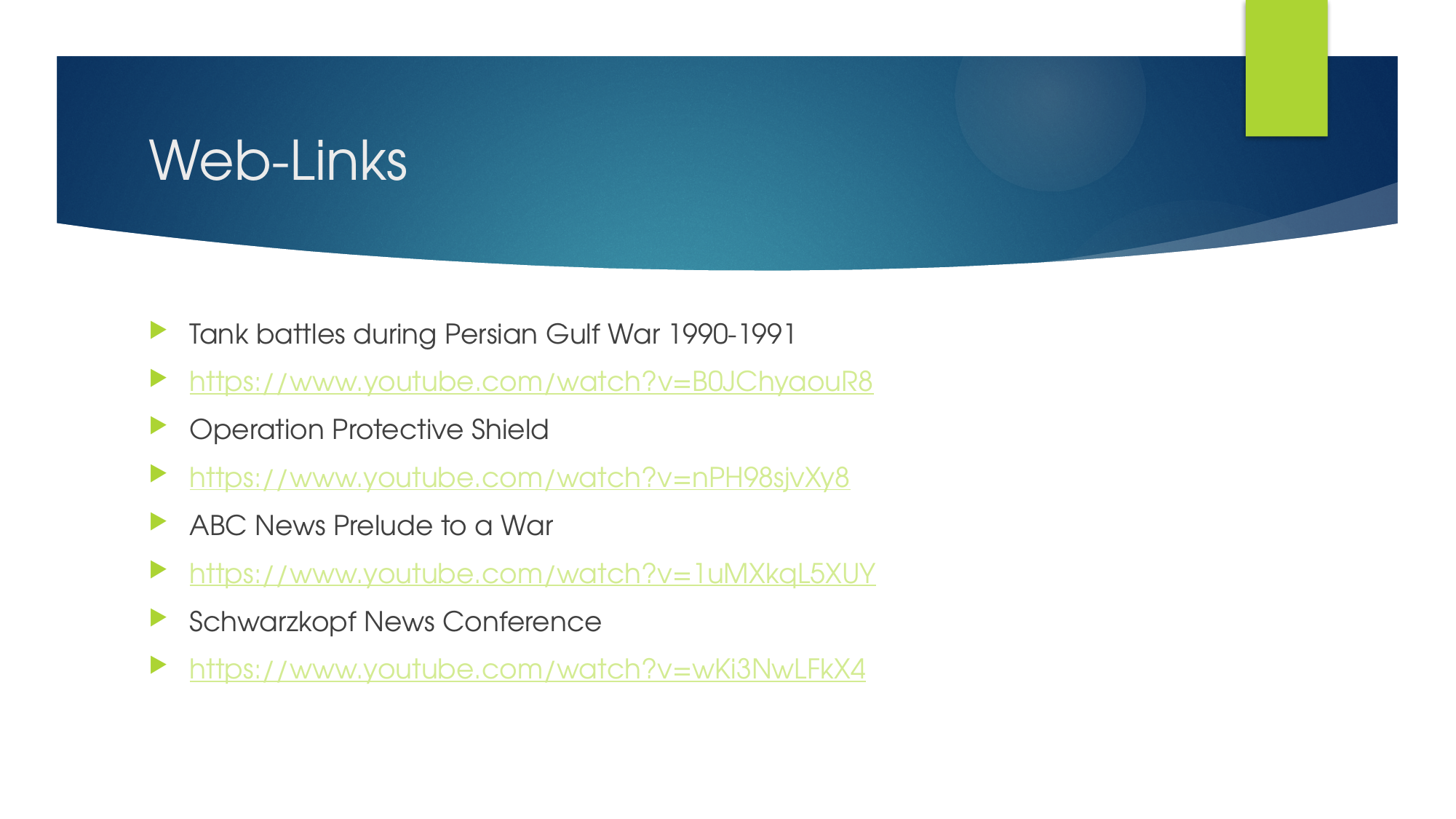

# Web-Links
Tank battles during Persian Gulf War 1990-1991
https://www.youtube.com/watch?v=B0JChyaouR8
Operation Protective Shield
https://www.youtube.com/watch?v=nPH98sjvXy8
ABC News Prelude to a War
https://www.youtube.com/watch?v=1uMXkqL5XUY
Schwarzkopf News Conference
https://www.youtube.com/watch?v=wKi3NwLFkX4